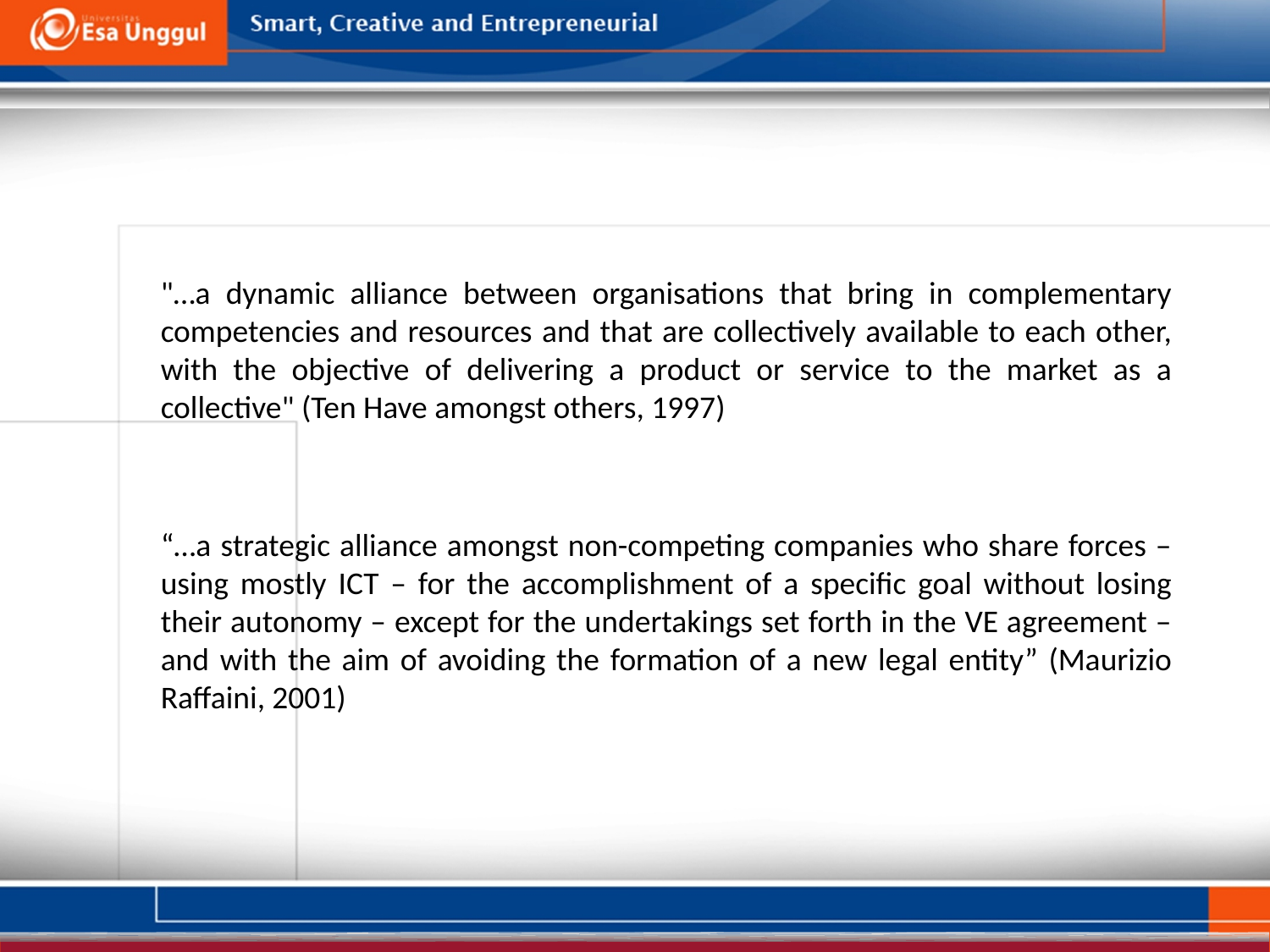

"…a dynamic alliance between organisations that bring in complementary competencies and resources and that are collectively available to each other, with the objective of delivering a product or service to the market as a collective" (Ten Have amongst others, 1997)
“…a strategic alliance amongst non-competing companies who share forces – using mostly ICT – for the accomplishment of a specific goal without losing their autonomy – except for the undertakings set forth in the VE agreement – and with the aim of avoiding the formation of a new legal entity” (Maurizio Raffaini, 2001)